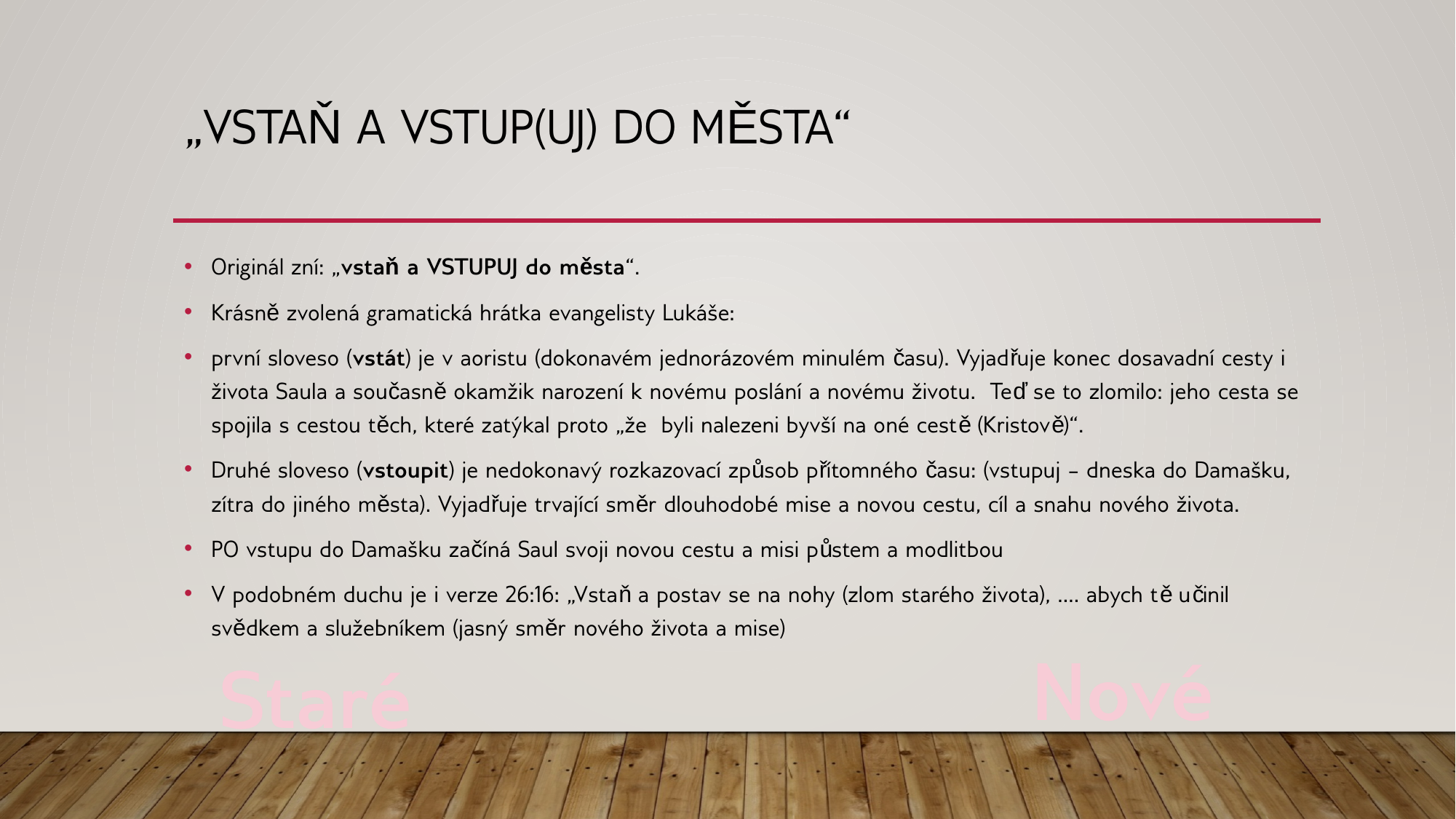

# „Vstaň a vstup(UJ) do města“
Originál zní: „vstaň a VSTUPUJ do města“.
Krásně zvolená gramatická hrátka evangelisty Lukáše:
první sloveso (vstát) je v aoristu (dokonavém jednorázovém minulém času). Vyjadřuje konec dosavadní cesty i života Saula a současně okamžik narození k novému poslání a novému životu.  Teď se to zlomilo: jeho cesta se spojila s cestou těch, které zatýkal proto „že  byli nalezeni byvší na oné cestě (Kristově)“.
Druhé sloveso (vstoupit) je nedokonavý rozkazovací způsob přítomného času: (vstupuj – dneska do Damašku, zítra do jiného města). Vyjadřuje trvající směr dlouhodobé mise a novou cestu, cíl a snahu nového života.
PO vstupu do Damašku začíná Saul svoji novou cestu a misi půstem a modlitbou
V podobném duchu je i verze 26:16: „Vstaň a postav se na nohy (zlom starého života), …. abych tě učinil svědkem a služebníkem (jasný směr nového života a mise)
Nové
Staré